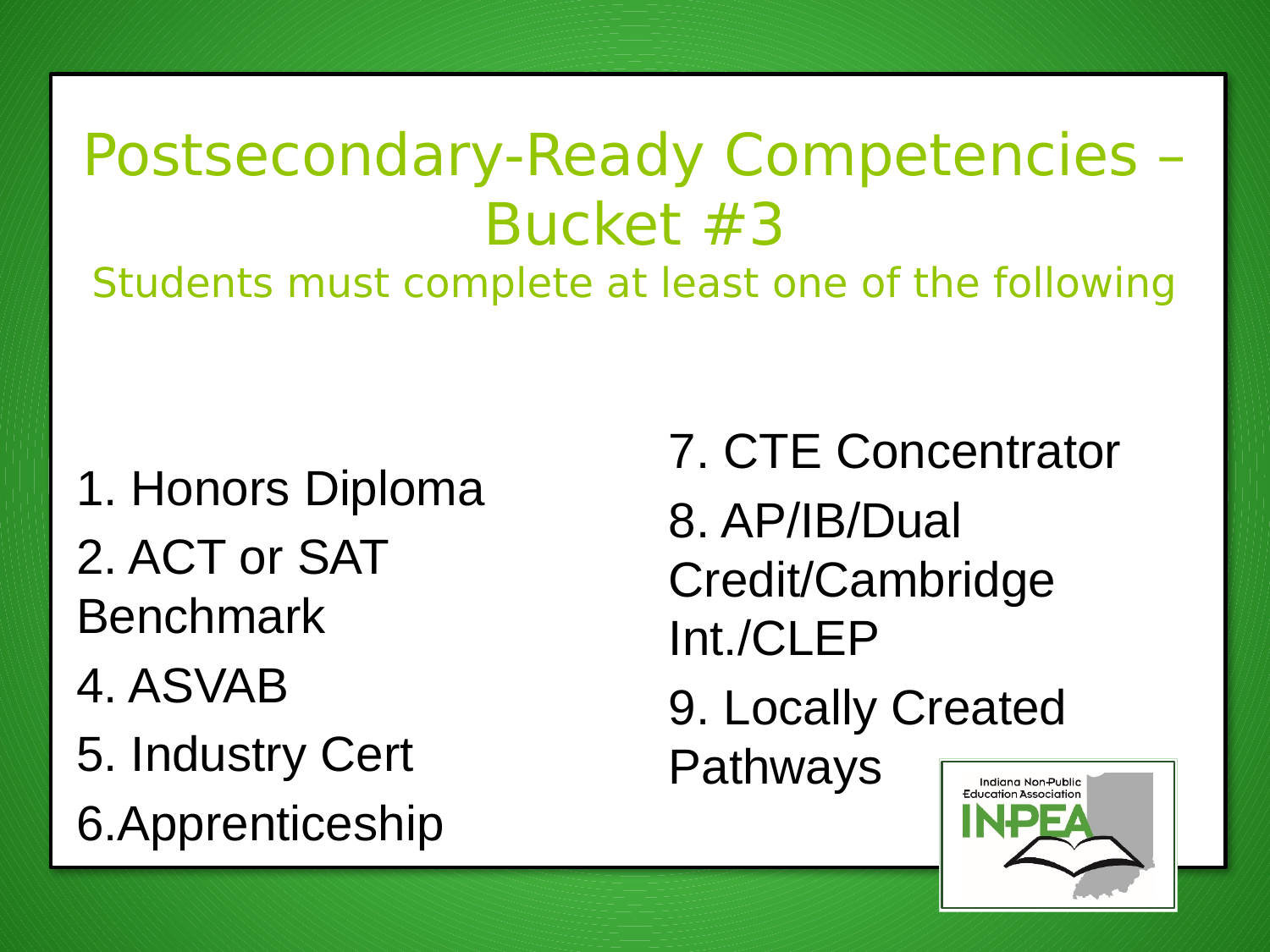

# Postsecondary-Ready Competencies – Bucket #3 Students must complete at least one of the following

1. Honors Diploma
2. ACT or SAT Benchmark
4. ASVAB
5. Industry Cert
6.Apprenticeship

7. CTE Concentrator
8. AP/IB/Dual Credit/Cambridge  Int./CLEP
9. Locally Created Pathways